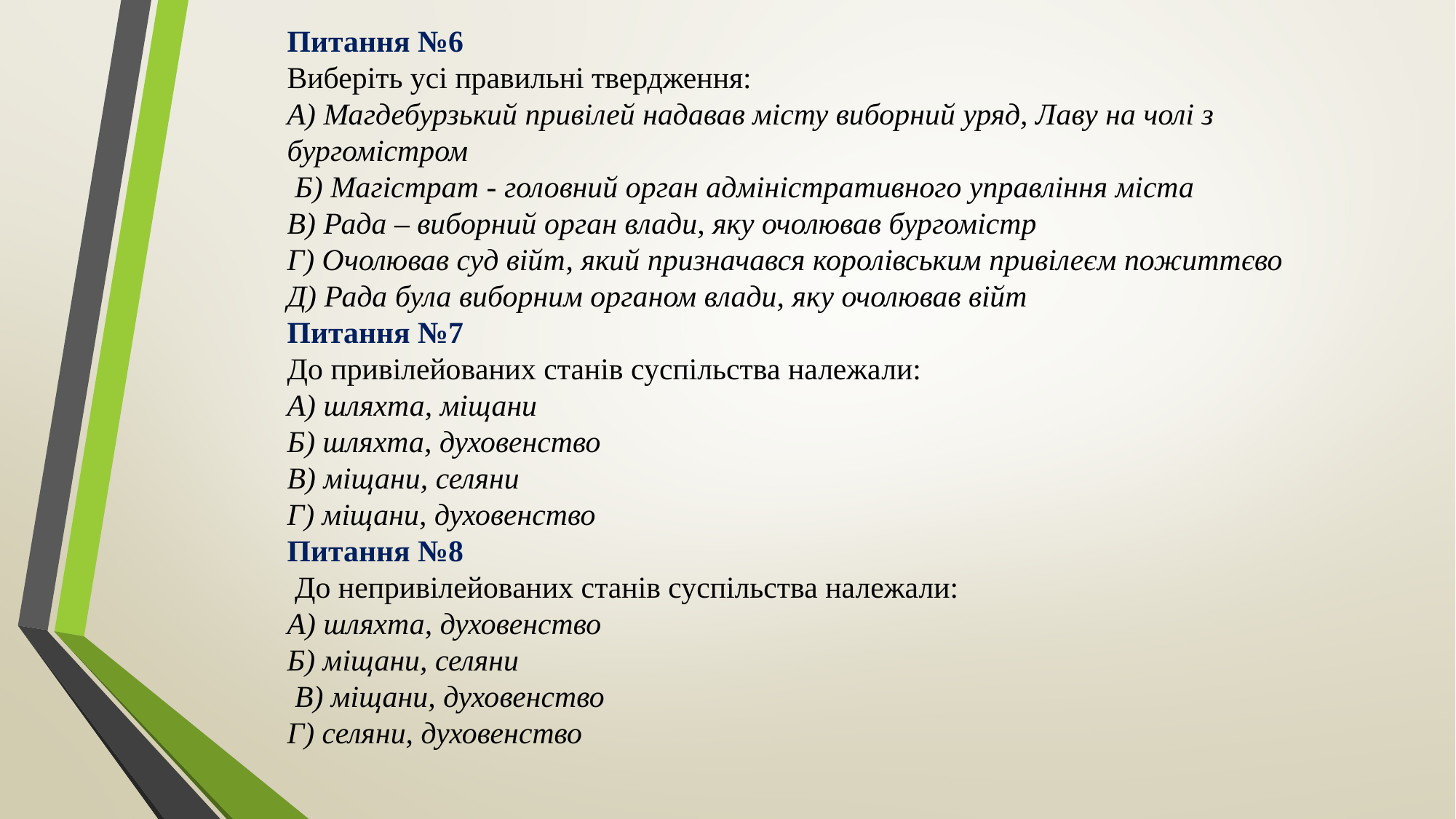

# Питання №6 Виберіть усі правильні твердження: А) Магдебурзький привілей надавав місту виборний уряд, Лаву на чолі з бургомістром Б) Магістрат - головний орган адміністративного управління міста В) Рада – виборний орган влади, яку очолював бургомістр Г) Очолював суд війт, який призначався королівським привілеєм пожиттєво Д) Рада була виборним органом влади, яку очолював війт Питання №7 До привілейованих станів суспільства належали: А) шляхта, міщани Б) шляхта, духовенство В) міщани, селяни Г) міщани, духовенство Питання №8 До непривілейованих станів суспільства належали: А) шляхта, духовенство Б) міщани, селяни В) міщани, духовенство Г) селяни, духовенство